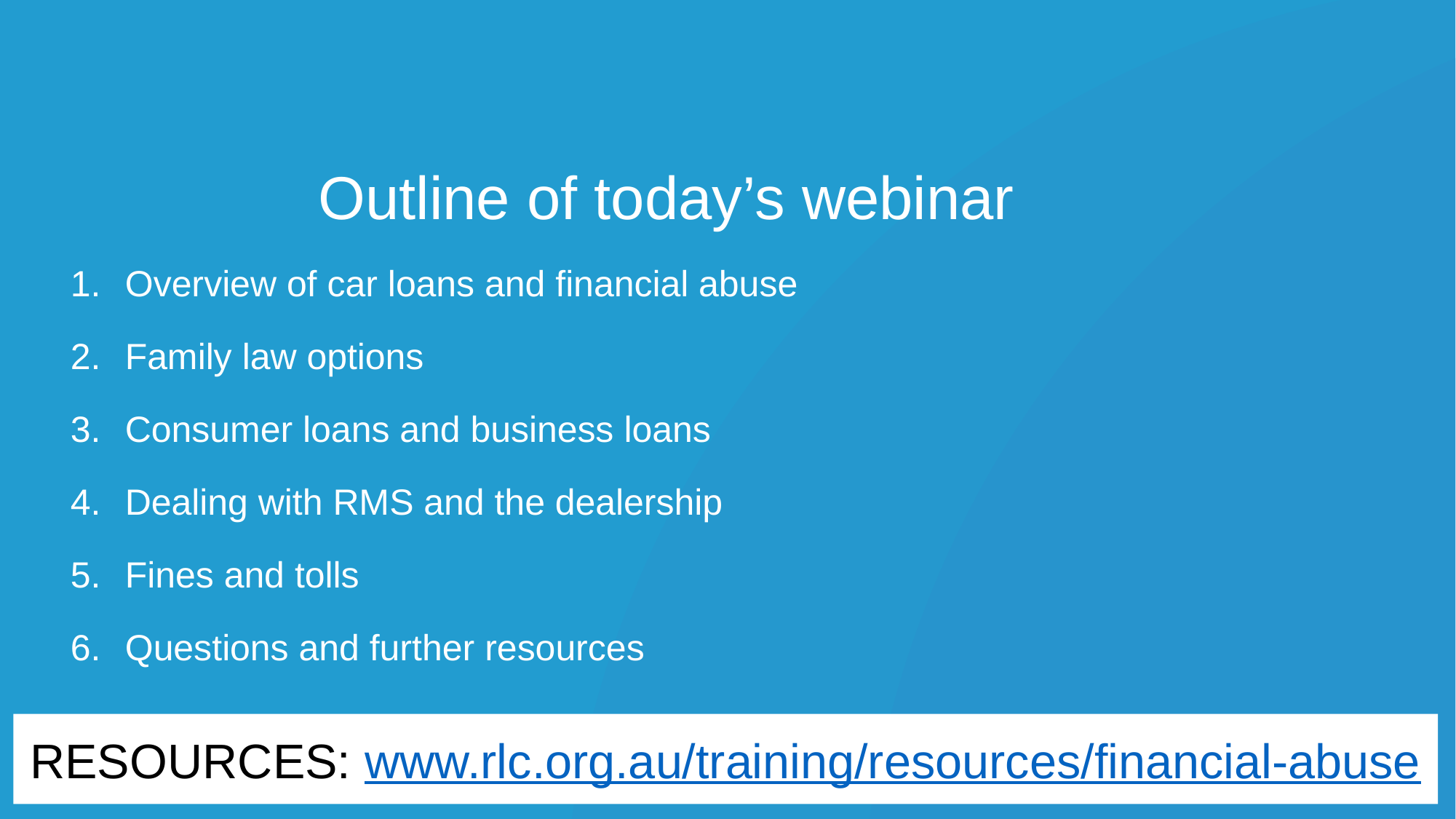

Outline of today’s webinar
Overview of car loans and financial abuse
Family law options
Consumer loans and business loans
Dealing with RMS and the dealership
Fines and tolls
Questions and further resources
RESOURCES: www.rlc.org.au/training/resources/financial-abuse